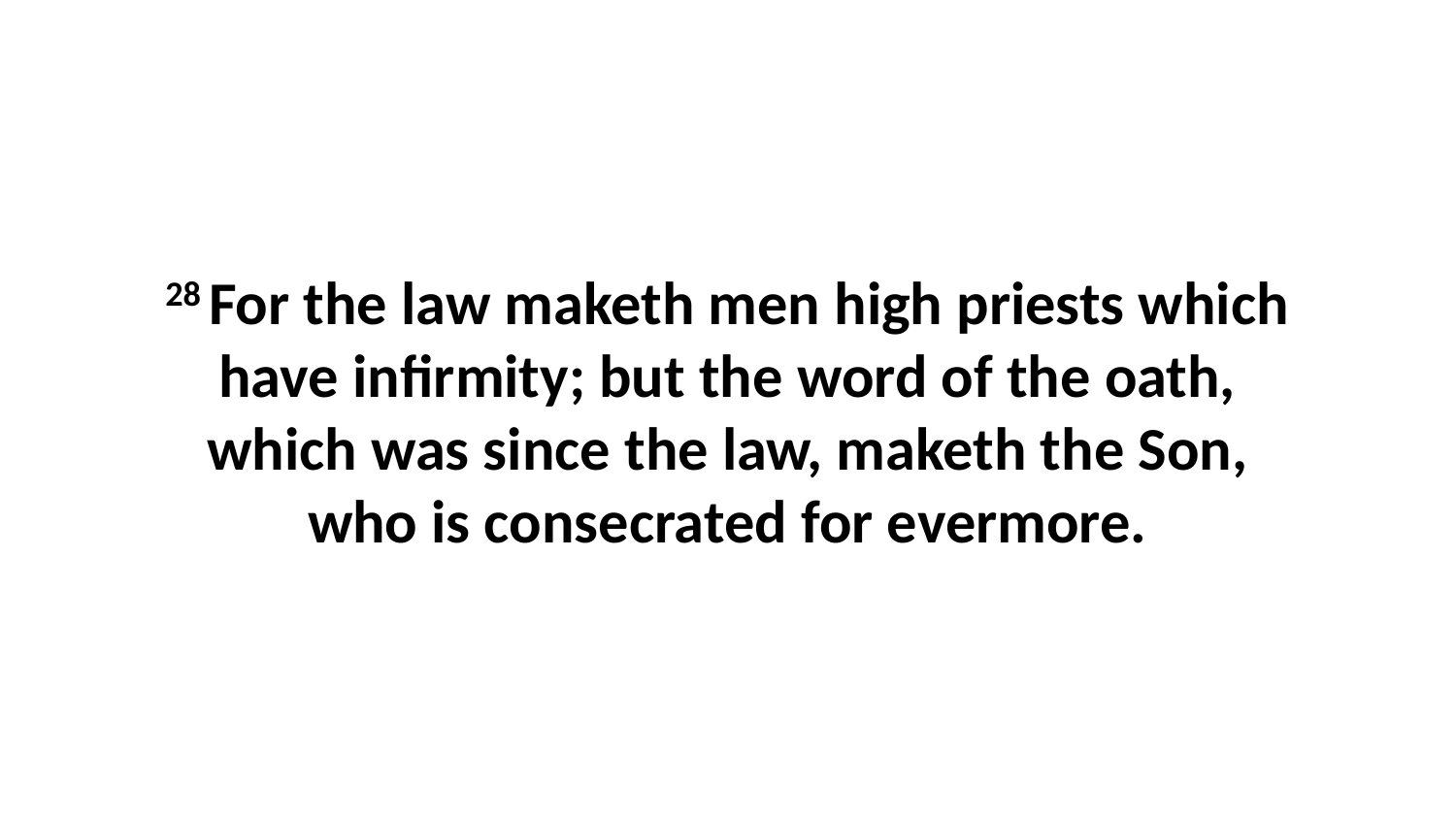

28 For the law maketh men high priests which have infirmity; but the word of the oath, which was since the law, maketh the Son, who is consecrated for evermore.